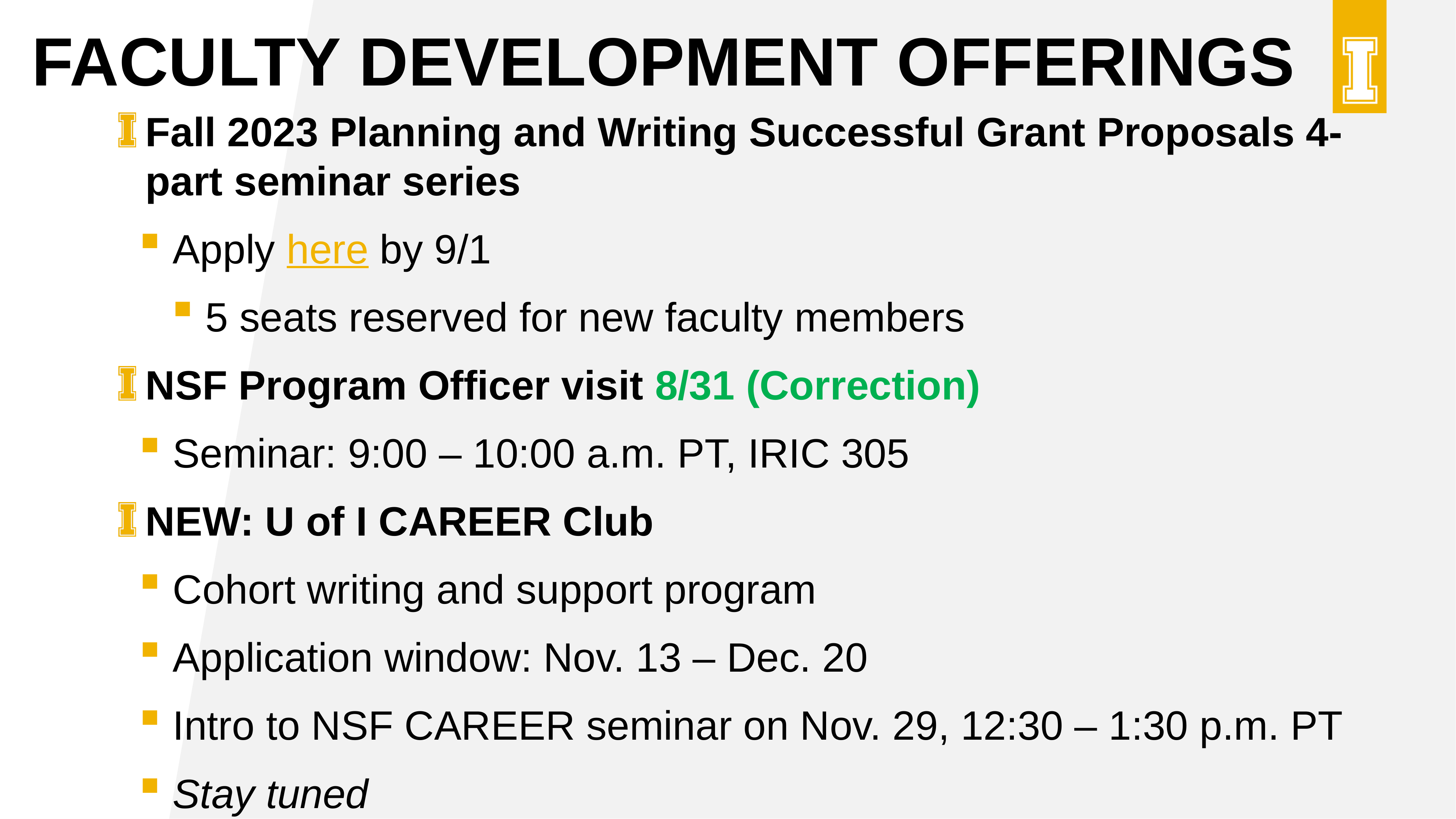

# Faculty development offerings
Fall 2023 Planning and Writing Successful Grant Proposals 4-part seminar series
Apply here by 9/1
5 seats reserved for new faculty members
NSF Program Officer visit 8/31 (Correction)
Seminar: 9:00 – 10:00 a.m. PT, IRIC 305
NEW: U of I CAREER Club
Cohort writing and support program
Application window: Nov. 13 – Dec. 20
Intro to NSF CAREER seminar on Nov. 29, 12:30 – 1:30 p.m. PT
Stay tuned